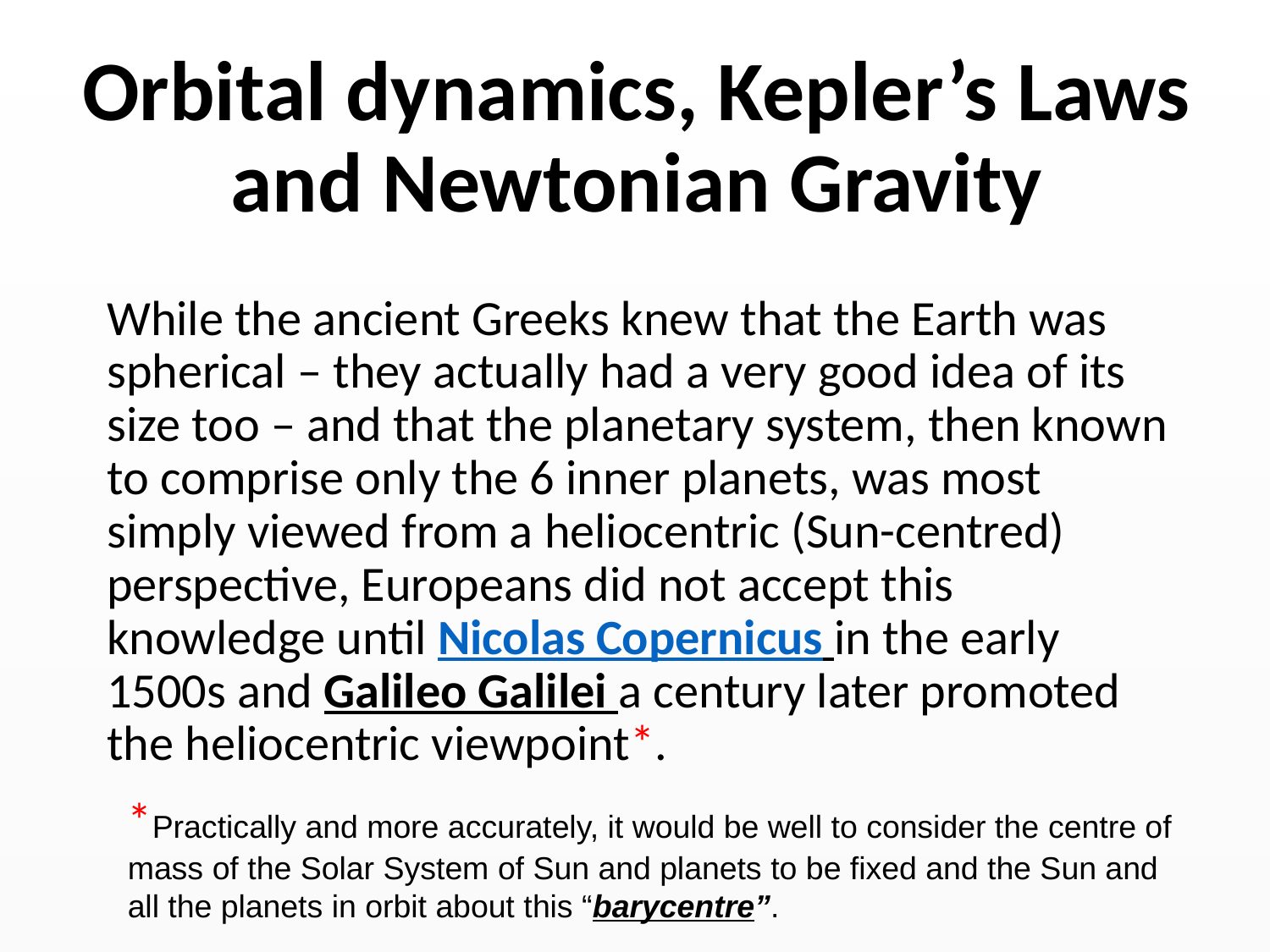

# Orbital dynamics, Kepler’s Laws and Newtonian Gravity
While the ancient Greeks knew that the Earth was spherical – they actually had a very good idea of its size too – and that the planetary system, then known to comprise only the 6 inner planets, was most simply viewed from a heliocentric (Sun-centred) perspective, Europeans did not accept this knowledge until Nicolas Copernicus in the early 1500s and Galileo Galilei a century later promoted the heliocentric viewpoint*.
*Practically and more accurately, it would be well to consider the centre of mass of the Solar System of Sun and planets to be fixed and the Sun and all the planets in orbit about this “barycentre”.